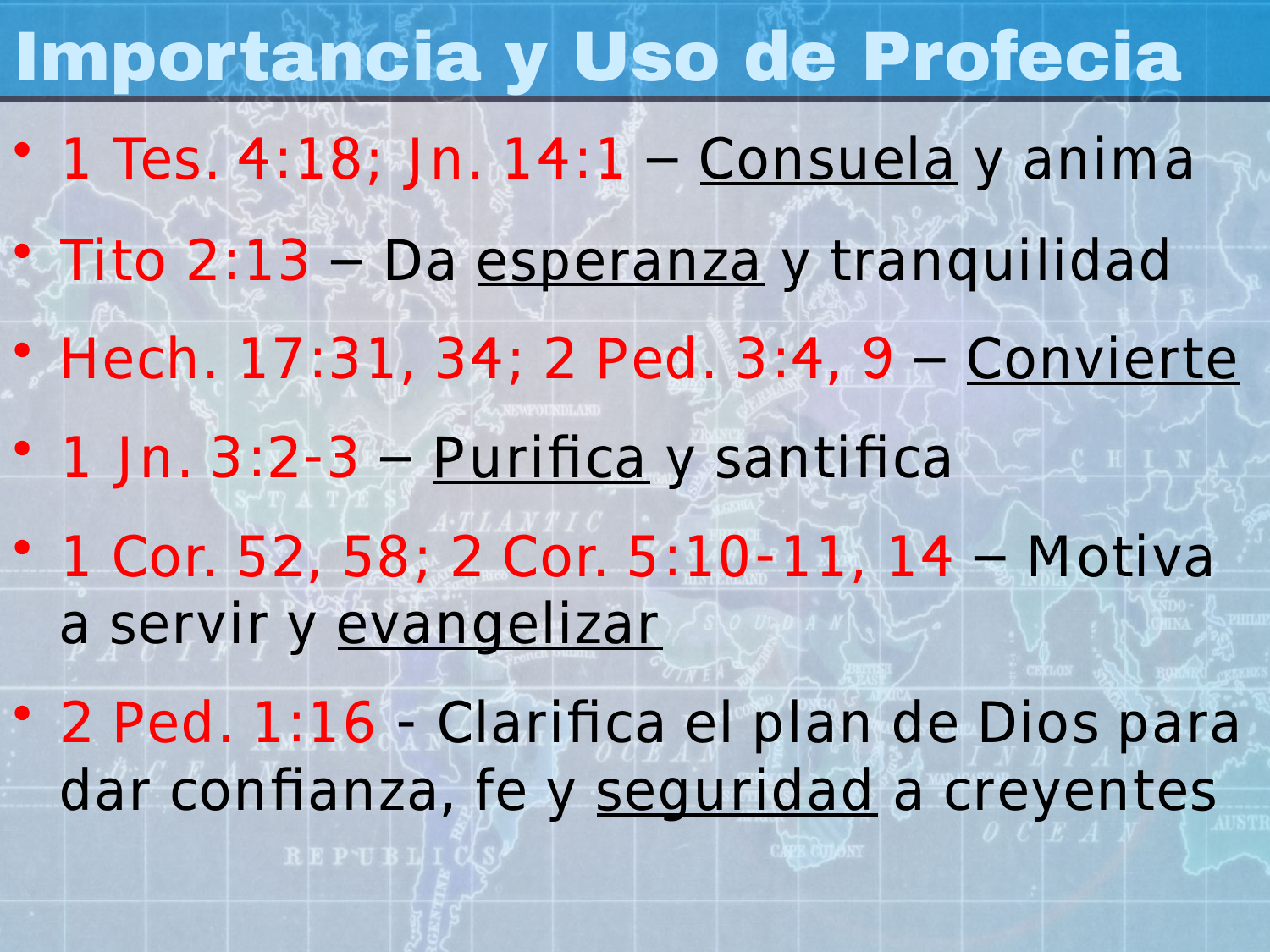

# Importancia y Uso de Profecia
1 Tes. 4:18; Jn. 14:1 – Consuela y anima

Tito 2:13 – Da esperanza y tranquilidad

Hech. 17:31, 34; 2 Ped. 3:4, 9 – Convierte

1 Jn. 3:2-3 – Purifica y santifica

1 Cor. 52, 58; 2 Cor. 5:10-11, 14 – Motiva a servir y evangelizar

2 Ped. 1:16 - Clarifica el plan de Dios para dar confianza, fe y seguridad a creyentes